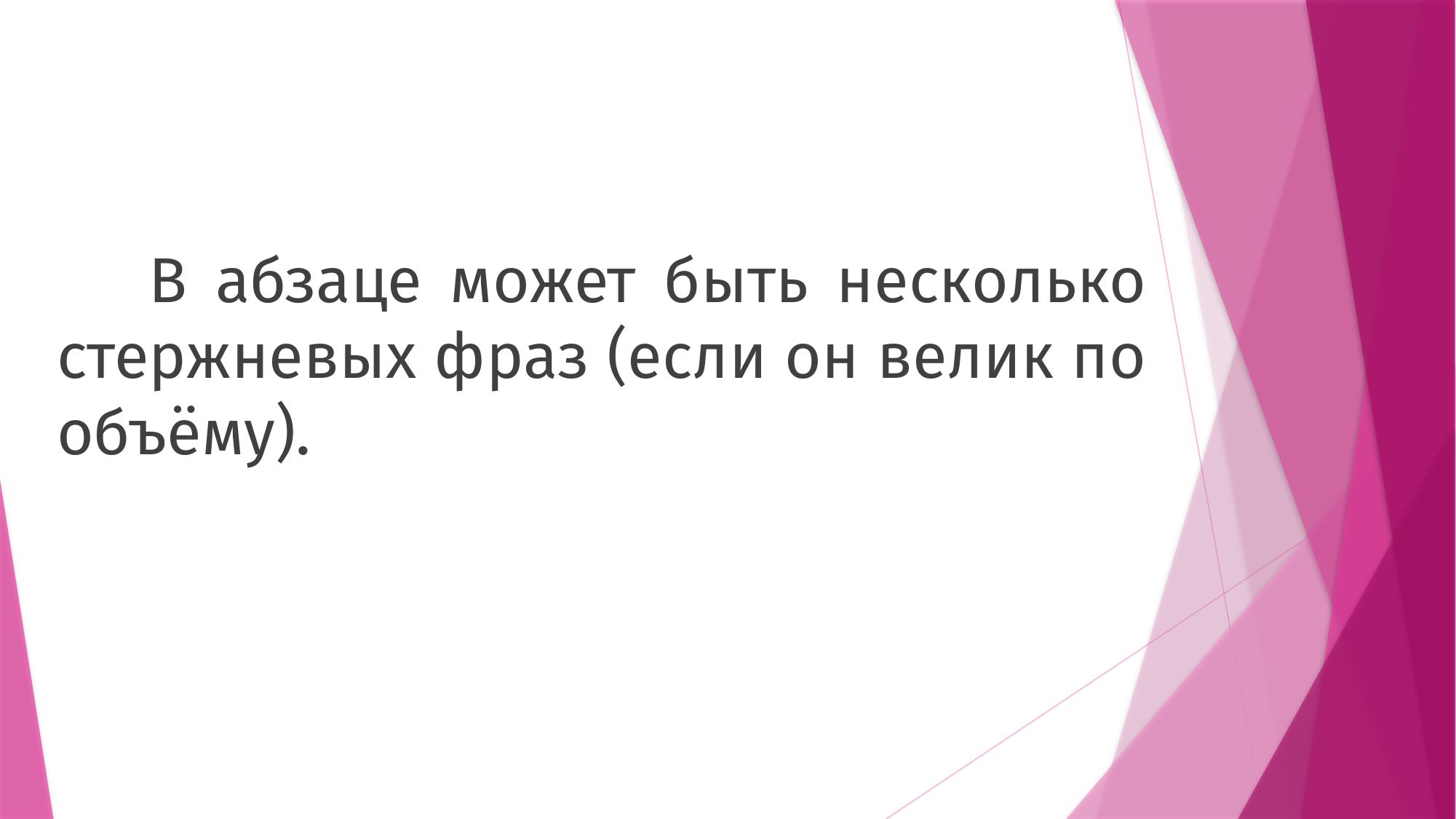

В абзаце может быть несколько стержневых фраз (если он велик по объёму).